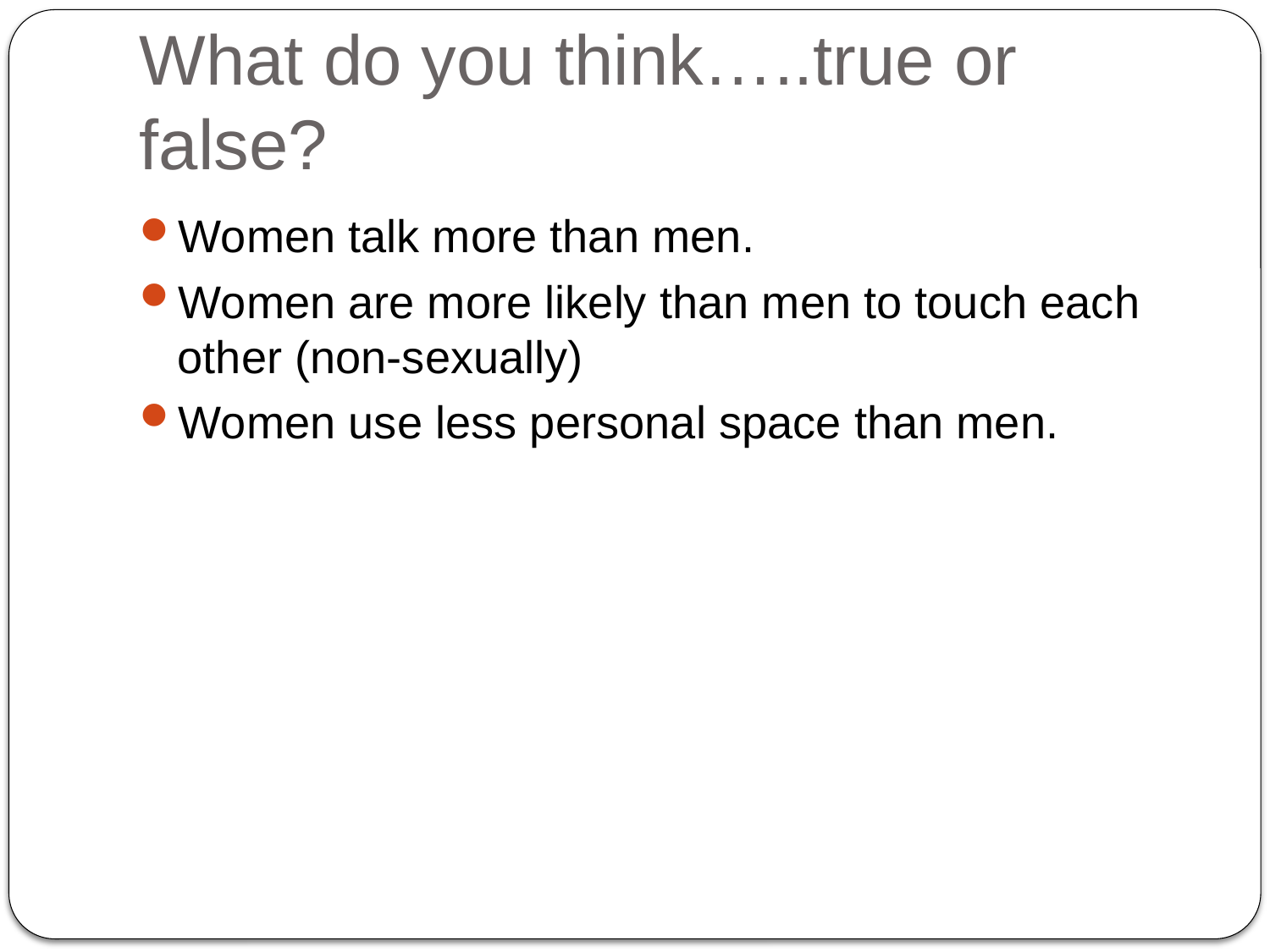

# What do you think…..true or false?
Women talk more than men.
Women are more likely than men to touch each other (non-sexually)
Women use less personal space than men.